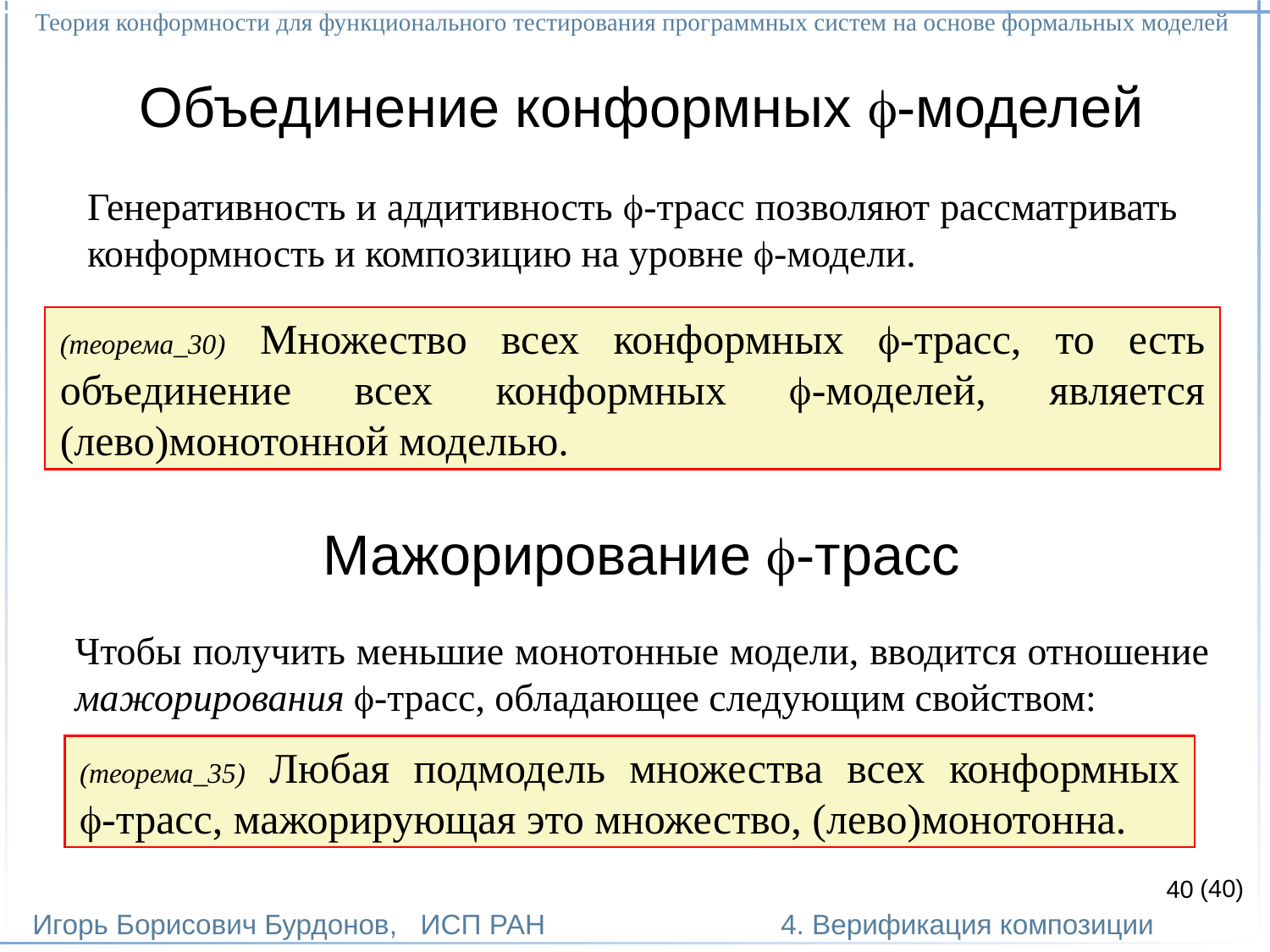

Теория конформности для функционального тестирования программных систем на основе формальных моделей

Игорь Борисович Бурдонов,   ИСП РАН

(40)
4. Верификация композиции
# Объединение конформных φ-моделей
Генеративность и аддитивность φ-трасс позволяют рассматривать конформность и композицию на уровне φ-модели.
(теорема_30) Множество всех конформных φ-трасс, то есть объединение всех конформных φ-моделей, является (лево)монотонной моделью.
Мажорирование φ-трасс
Чтобы получить меньшие монотонные модели, вводится отношение мажорирования φ-трасс, обладающее следующим свойством:
(теорема_35) Любая подмодель множества всех конформных
φ-трасс, мажорирующая это множество, (лево)монотонна.
40